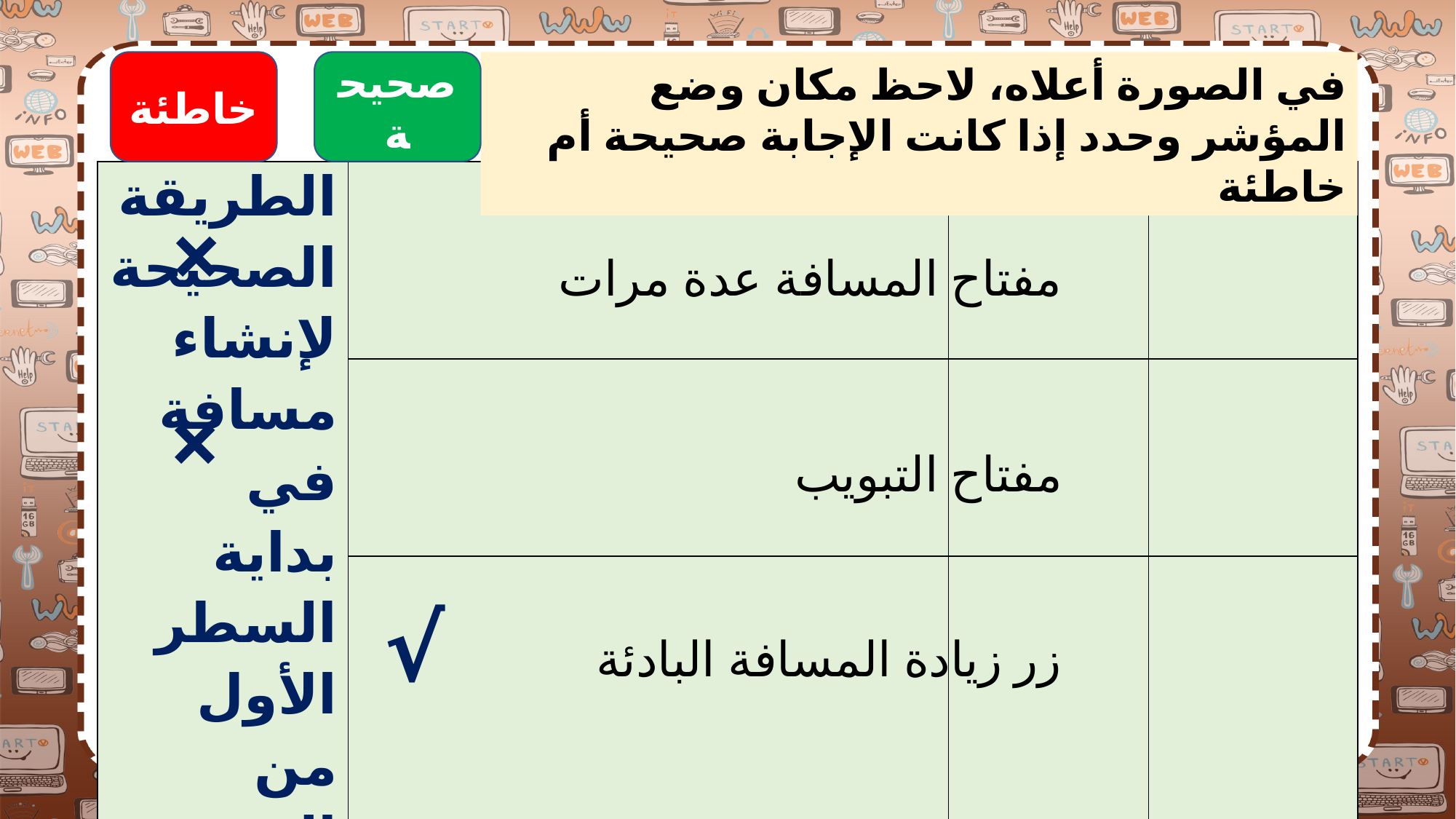

خاطئة
صحيحة
في الصورة أعلاه، لاحظ مكان وضع المؤشر وحدد إذا كانت الإجابة صحيحة أم خاطئة
| الطريقة الصحيحة لإنشاء مسافة في بداية السطر الأول من الفقرة هي الضغط على.. |  |  |  |
| --- | --- | --- | --- |
|  |  |  |  |
|  |  |  |  |
×
مفتاح المسافة عدة مرات
×
مفتاح التبويب
√
زر زيادة المسافة البادئة